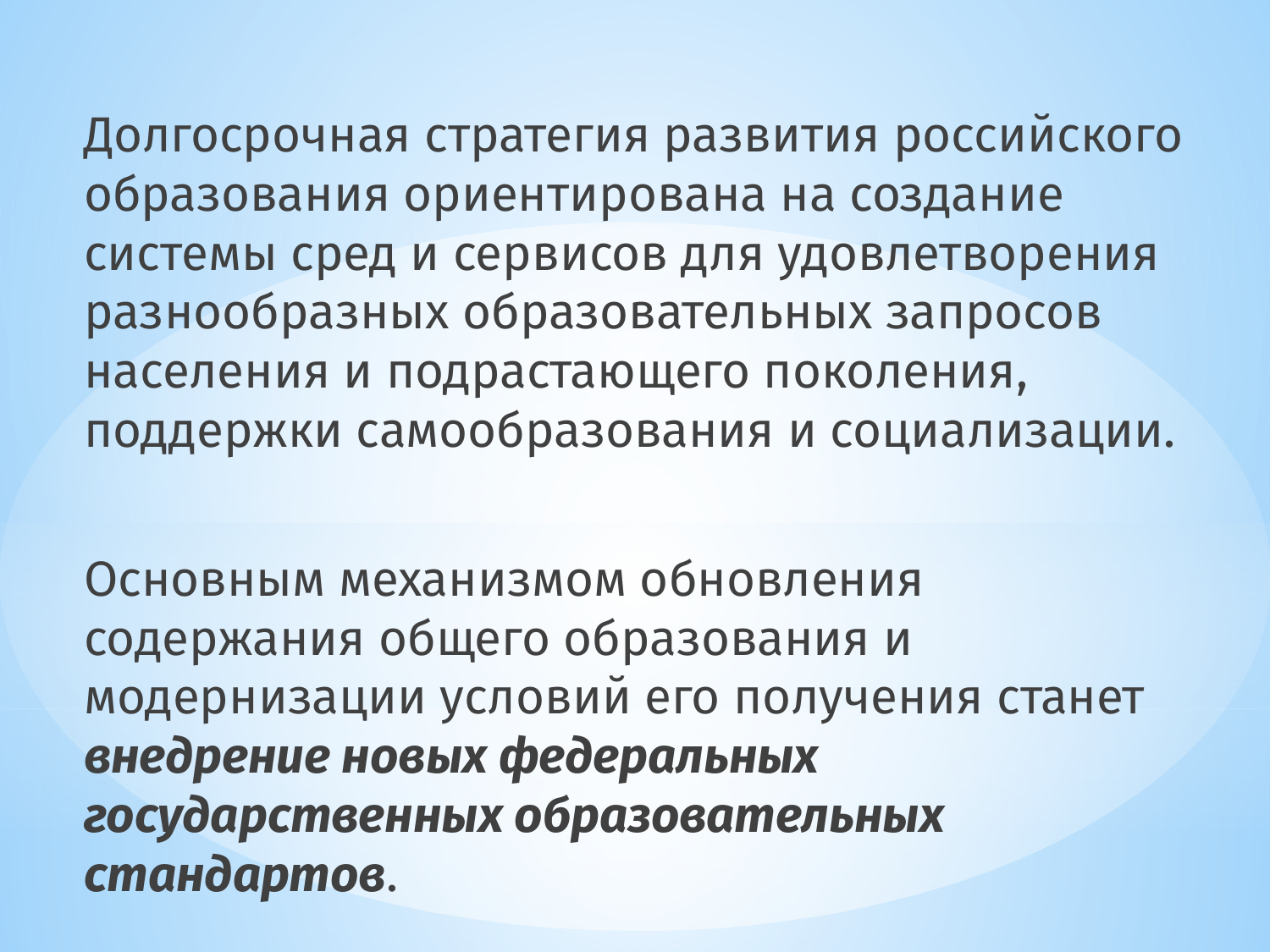

Долгосрочная стратегия развития российского образования ориентирована на создание системы сред и сервисов для удовлетворения разнообразных образовательных запросов населения и подрастающего поколения, поддержки самообразования и социализации.

Основным механизмом обновления содержания общего образования и модернизации условий его получения станет внедрение новых федеральных государственных образовательных стандартов.